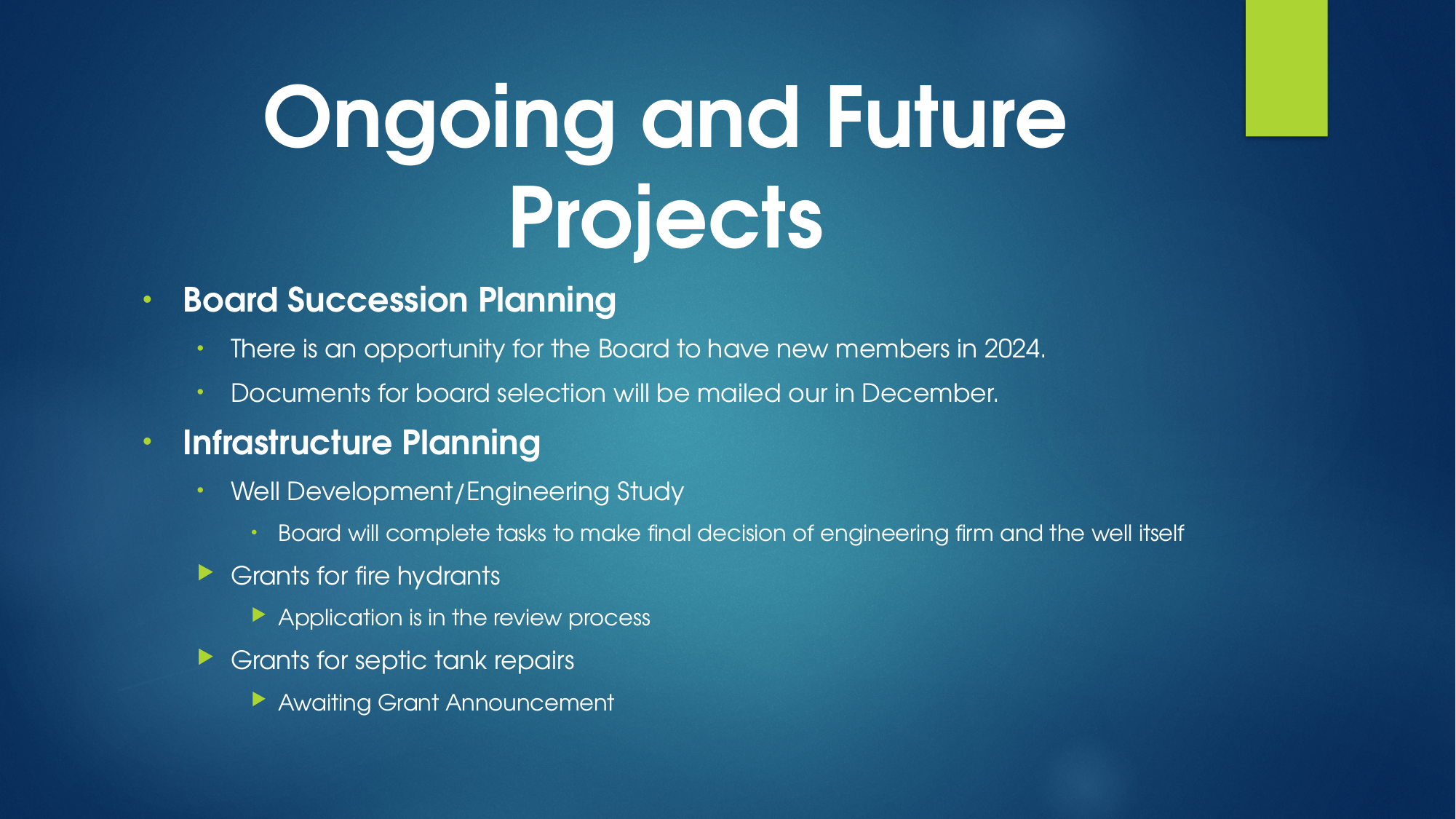

Ongoing and Future Projects
Board Succession Planning
There is an opportunity for the Board to have new members in 2024.
Documents for board selection will be mailed our in December.
Infrastructure Planning
Well Development/Engineering Study
Board will complete tasks to make final decision of engineering firm and the well itself
Grants for fire hydrants
Application is in the review process
Grants for septic tank repairs
Awaiting Grant Announcement